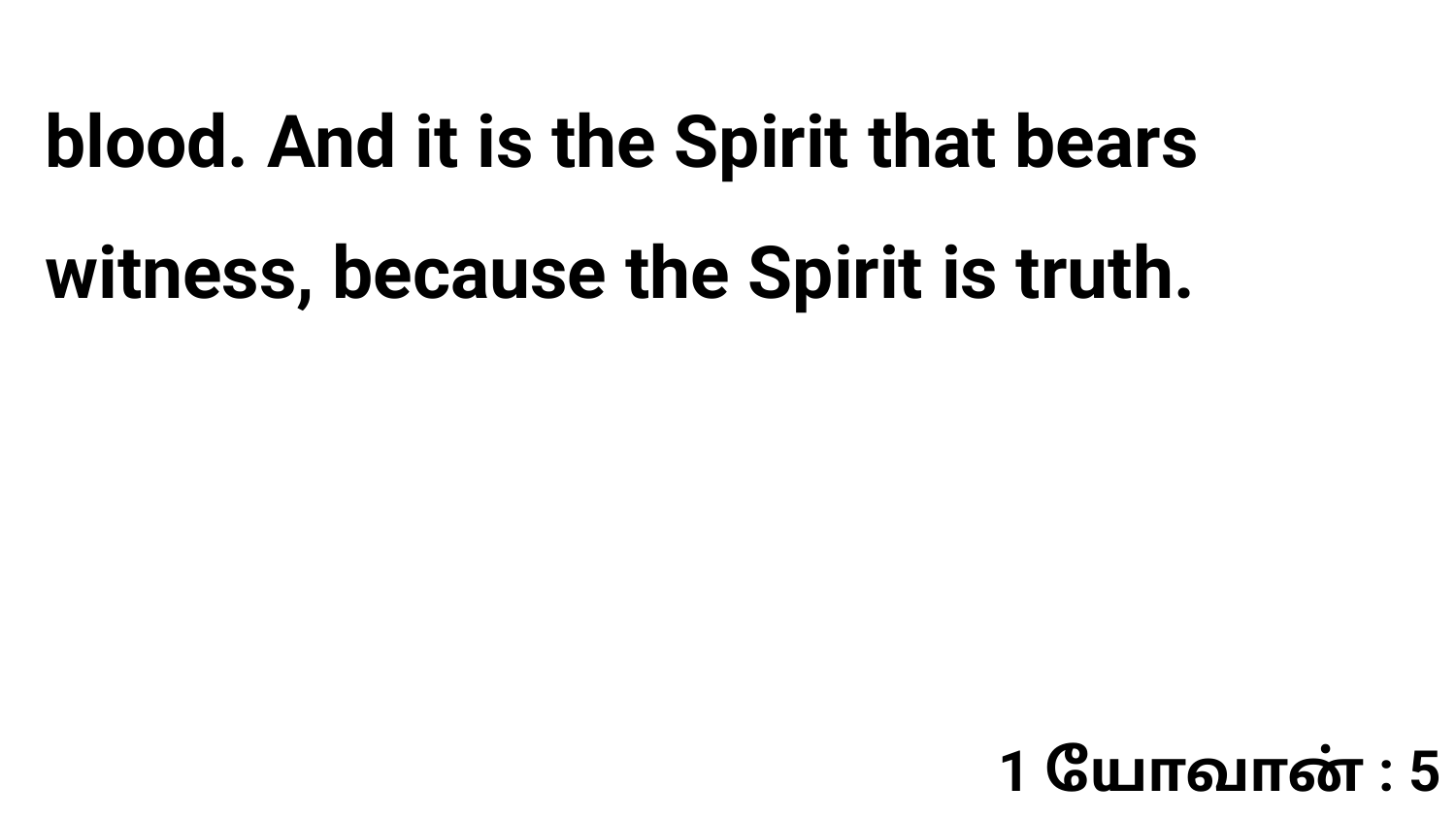

blood. And it is the Spirit that bears witness, because the Spirit is truth.
1 யோவான் : 5